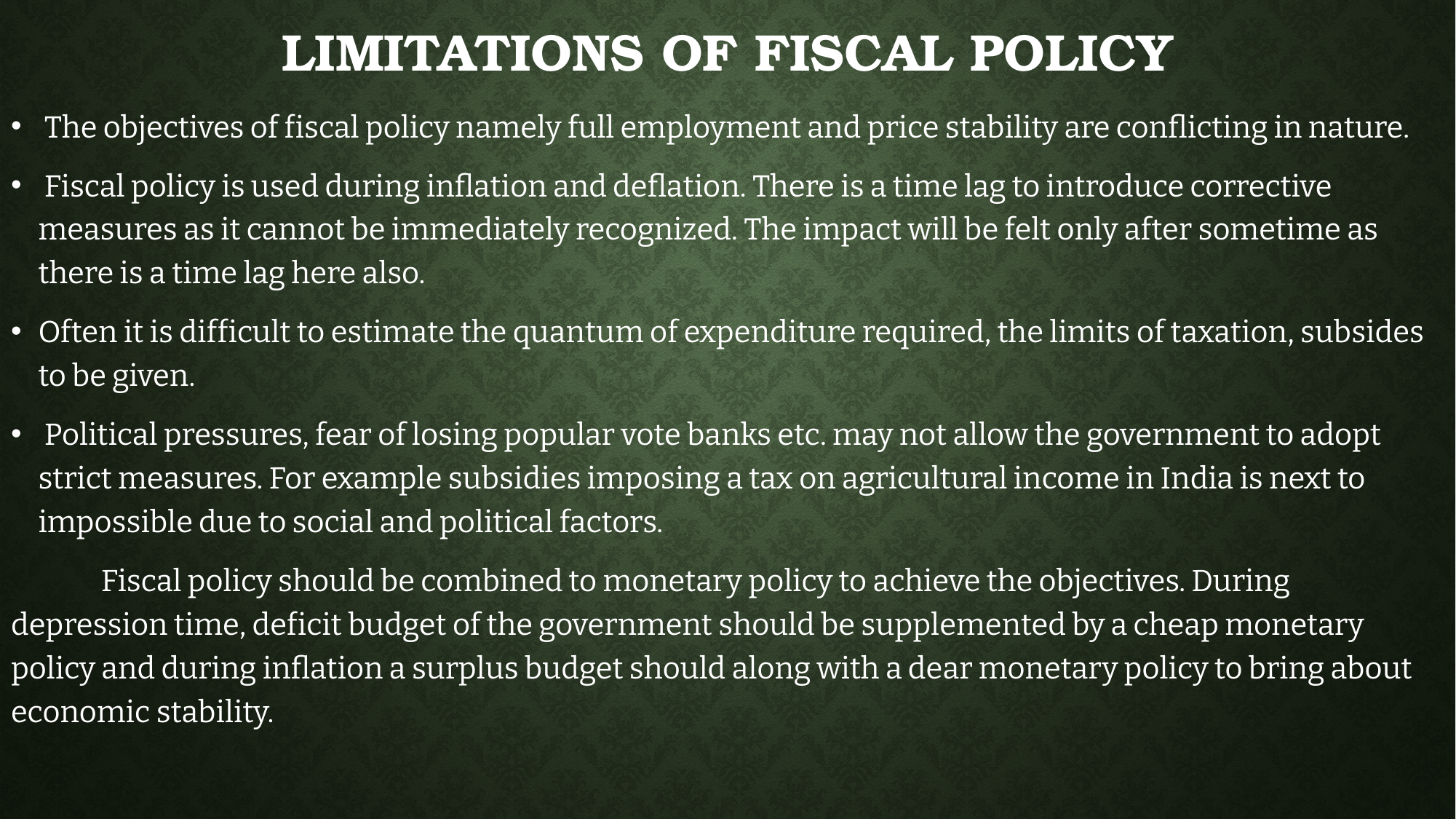

# Limitations of fiscal policy
 The objectives of fiscal policy namely full employment and price stability are conflicting in nature.
 Fiscal policy is used during inflation and deflation. There is a time lag to introduce corrective measures as it cannot be immediately recognized. The impact will be felt only after sometime as there is a time lag here also.
Often it is difficult to estimate the quantum of expenditure required, the limits of taxation, subsides to be given.
 Political pressures, fear of losing popular vote banks etc. may not allow the government to adopt strict measures. For example subsidies imposing a tax on agricultural income in India is next to impossible due to social and political factors.
               Fiscal policy should be combined to monetary policy to achieve the objectives. During depression time, deficit budget of the government should be supplemented by a cheap monetary policy and during inflation a surplus budget should along with a dear monetary policy to bring about economic stability.